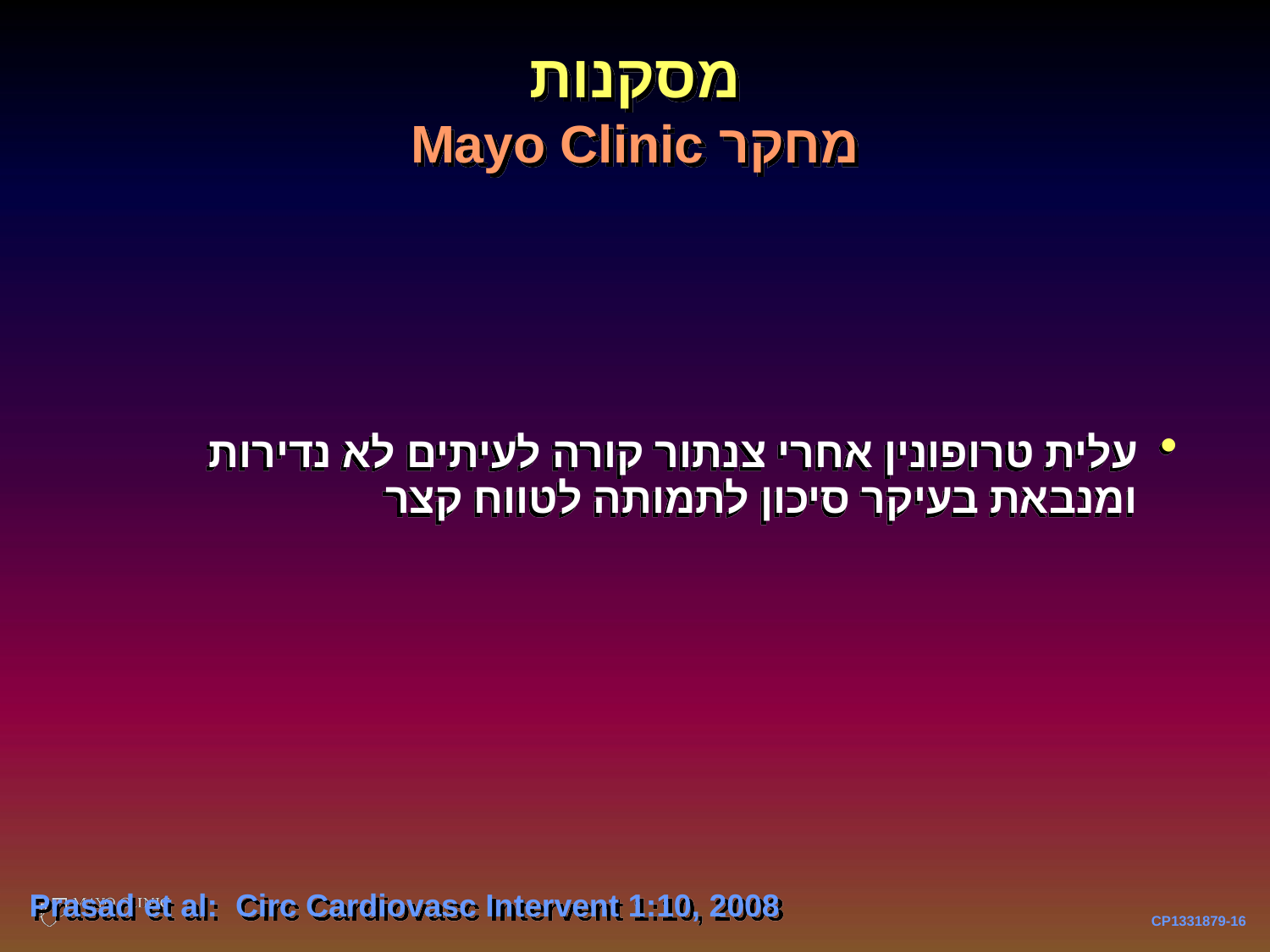

מסקנות
Mayo Clinic מחקר
עלית טרופונין אחרי צנתור קורה לעיתים לא נדירות ומנבאת בעיקר סיכון לתמותה לטווח קצר
Prasad et al:  Circ Cardiovasc Intervent 1:10, 2008
CP1331879-16